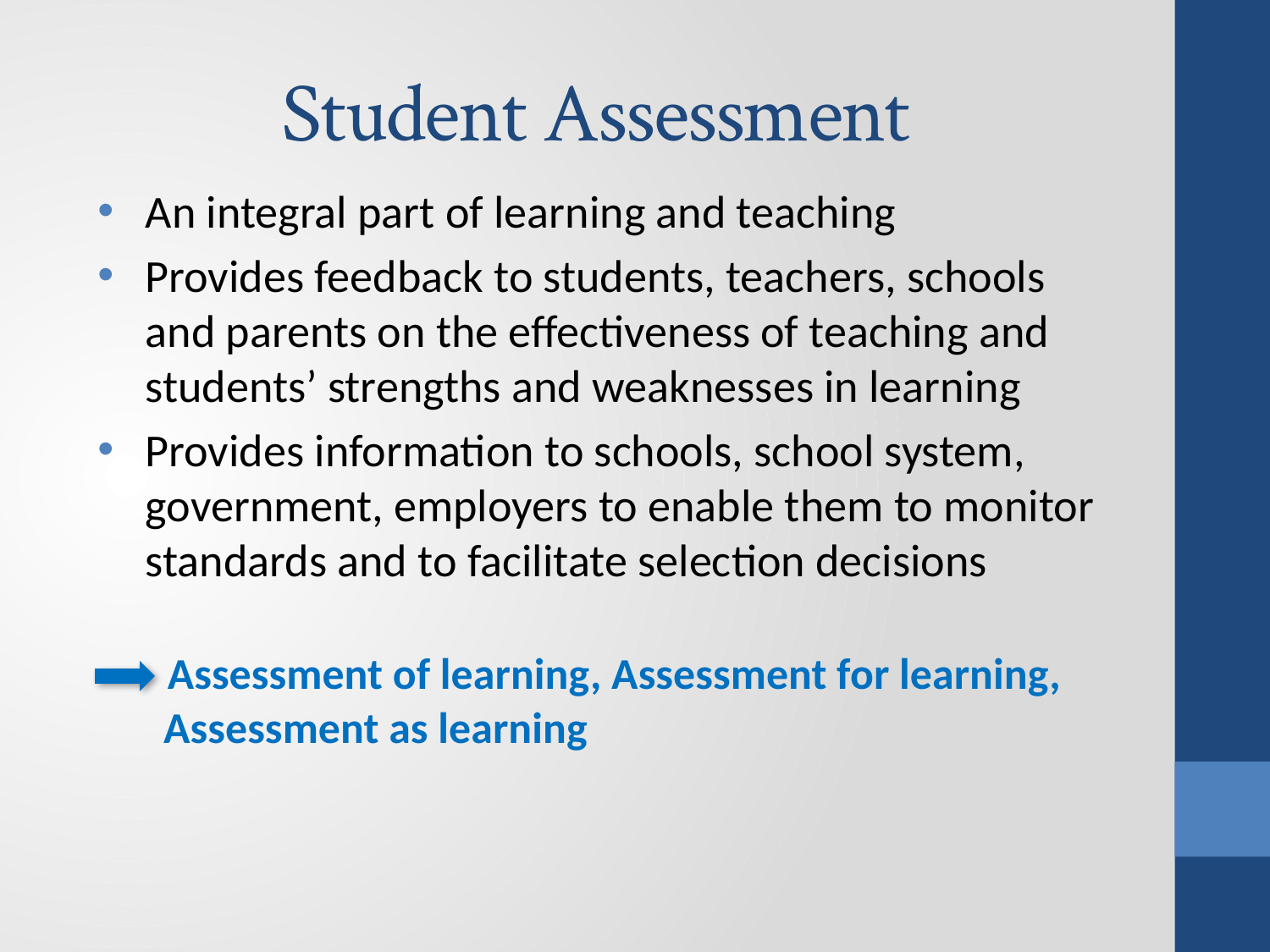

# Student Assessment
An integral part of learning and teaching
Provides feedback to students, teachers, schools and parents on the effectiveness of teaching and students’ strengths and weaknesses in learning
Provides information to schools, school system, government, employers to enable them to monitor standards and to facilitate selection decisions

      Assessment of learning, Assessment for learning,
      Assessment as learning